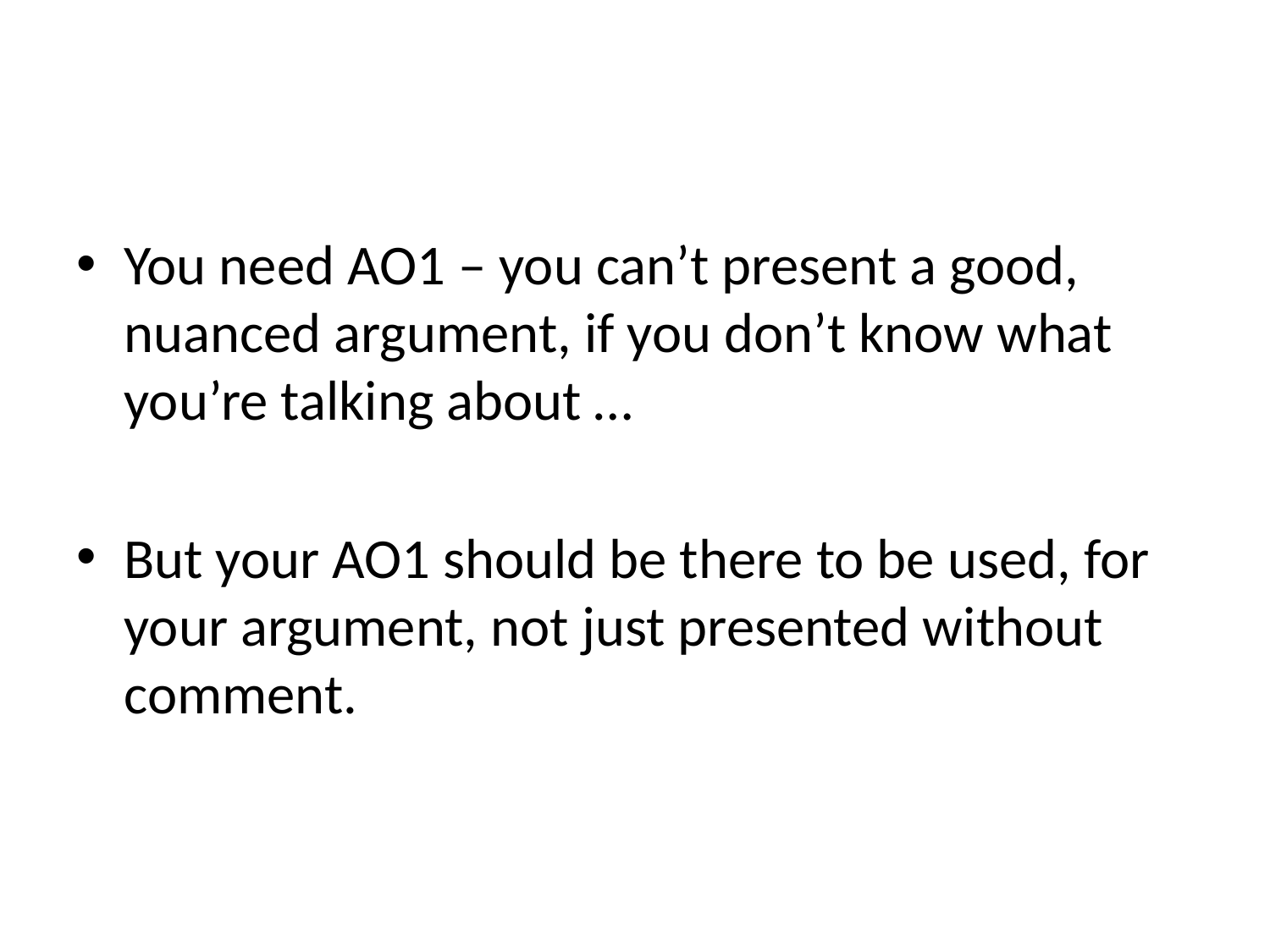

#
You need AO1 – you can’t present a good, nuanced argument, if you don’t know what you’re talking about …

But your AO1 should be there to be used, for your argument, not just presented without comment.